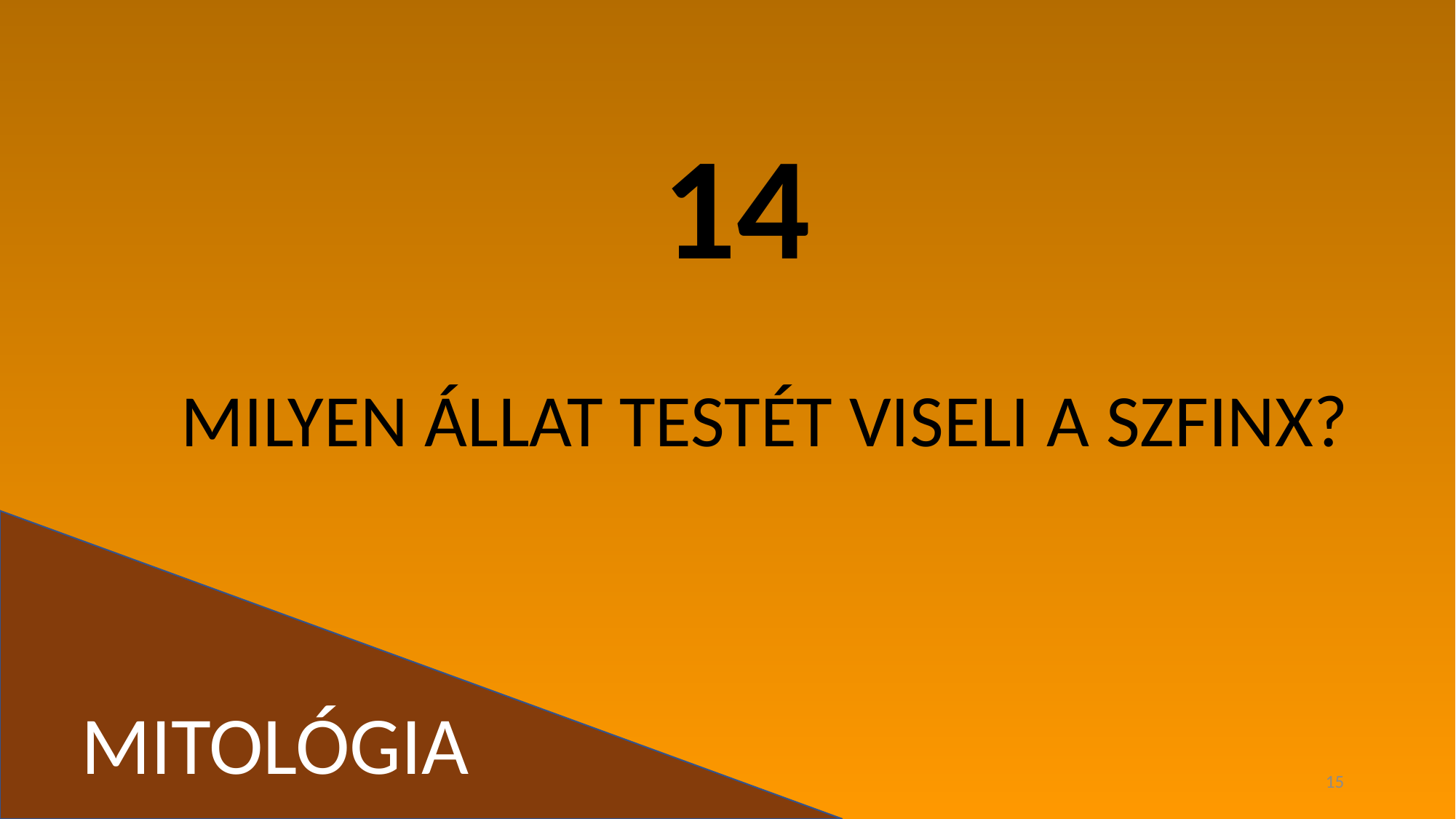

14
# MILYEN ÁLLAT TESTÉT VISELI A SZFINX?
MITOLÓGIA
15